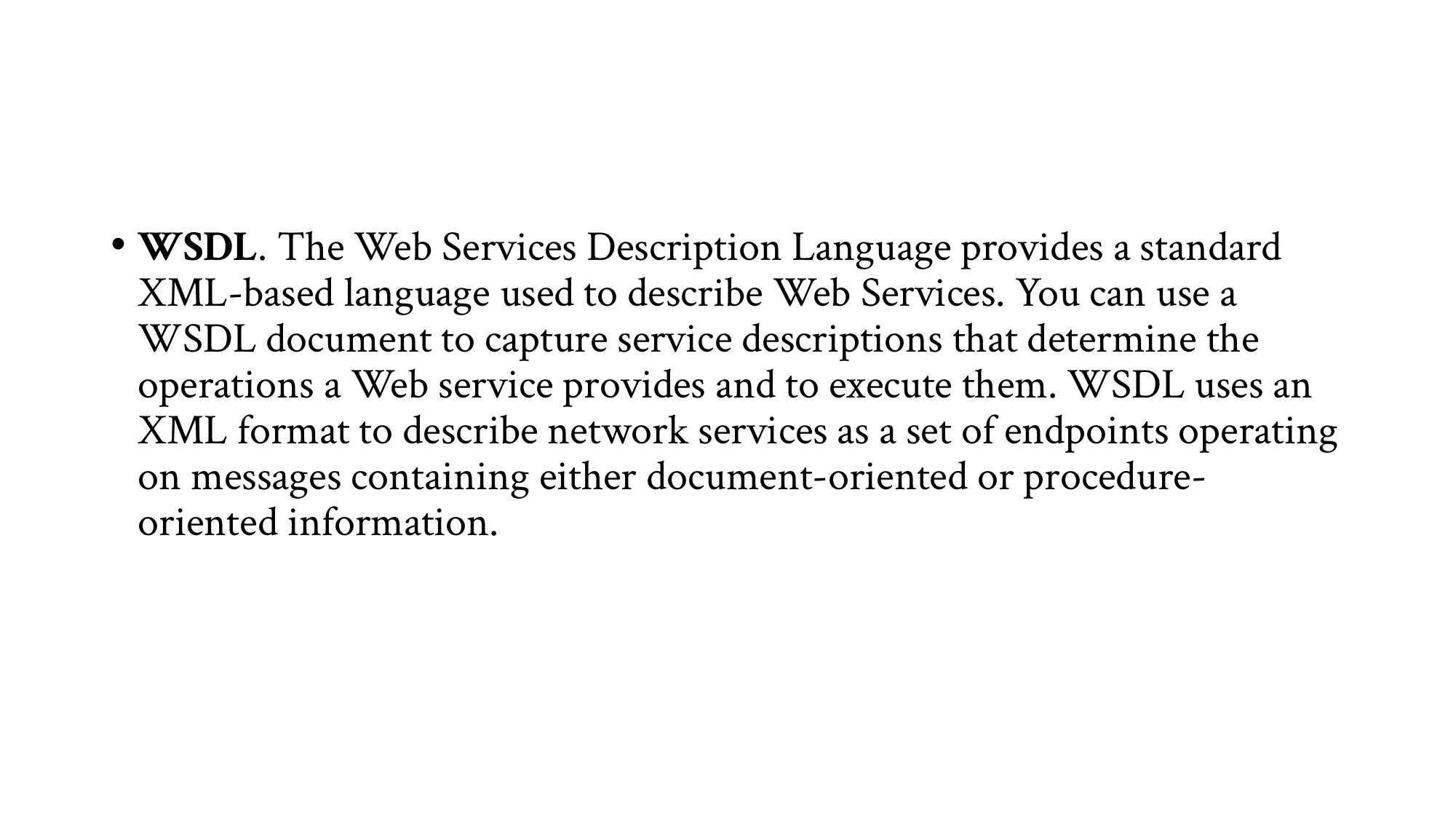

#
WSDL. The Web Services Description Language provides a standard XML-based language used to describe Web Services. You can use a WSDL document to capture service descriptions that determine the operations a Web service provides and to execute them. WSDL uses an XML format to describe network services as a set of endpoints operating on messages containing either document-oriented or procedure-oriented information.